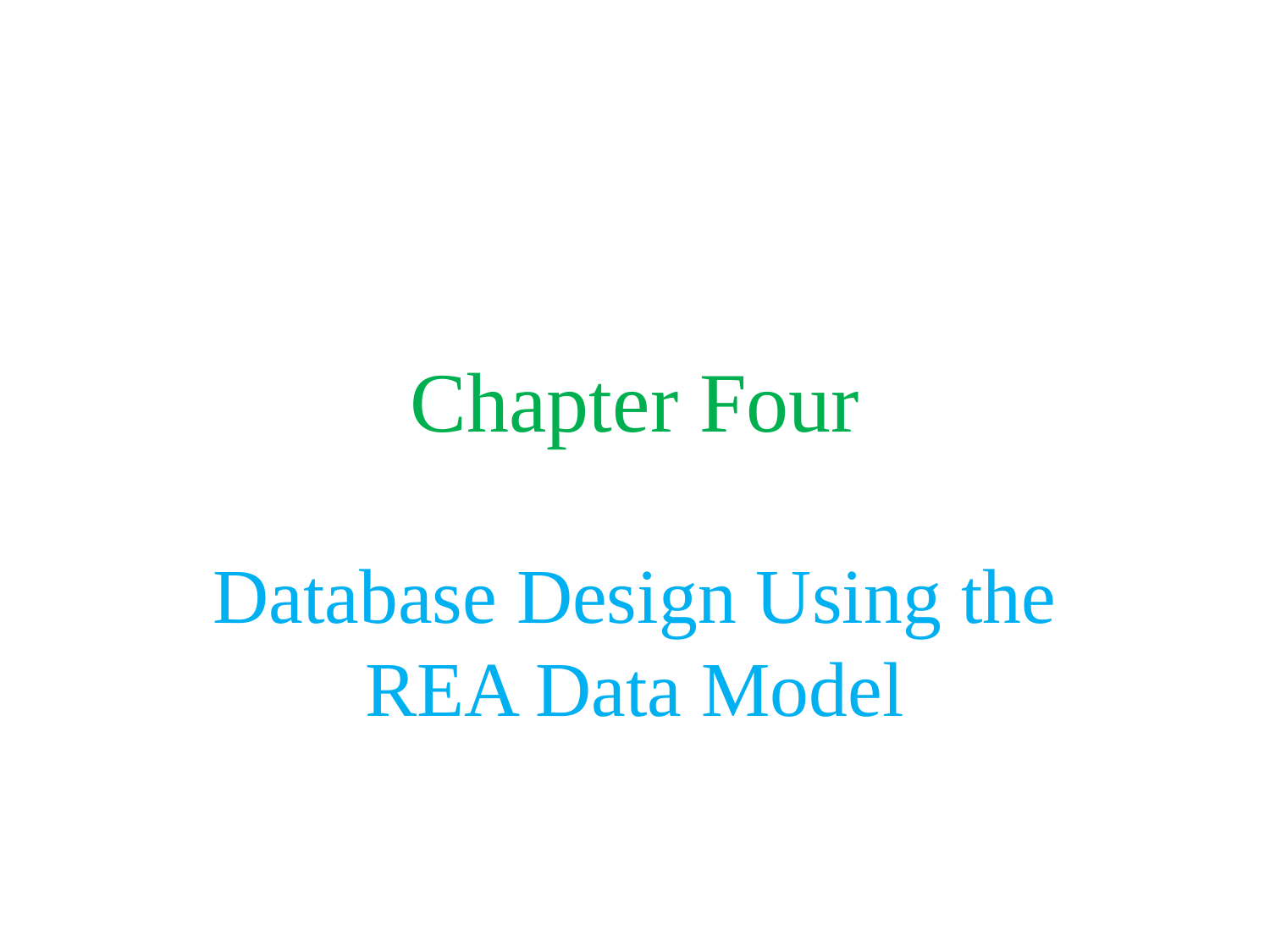

# Chapter Four
Database Design Using the REA Data Model